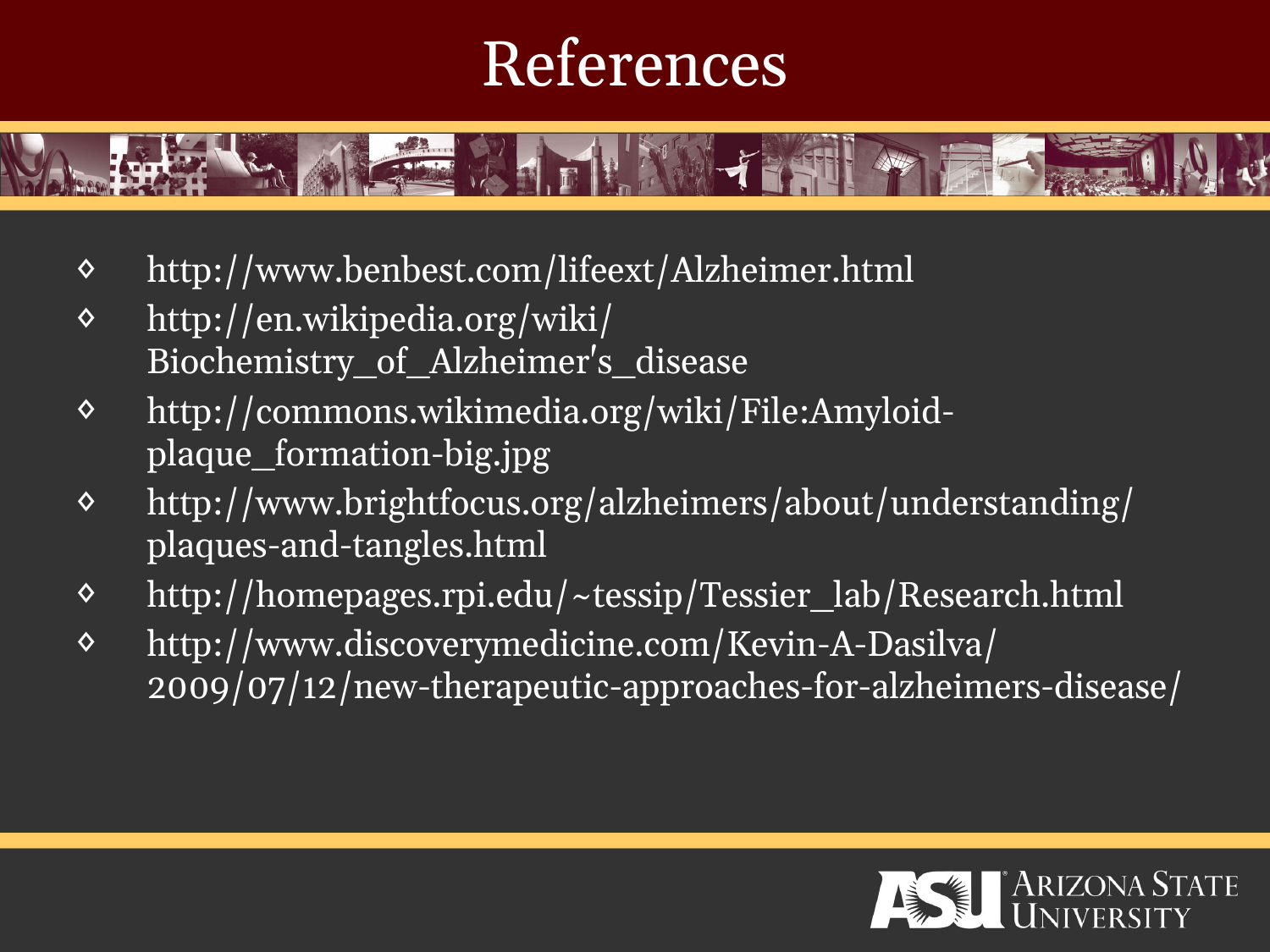

# References
http://www.benbest.com/lifeext/Alzheimer.html
http://en.wikipedia.org/wiki/Biochemistry_of_Alzheimer's_disease
http://commons.wikimedia.org/wiki/File:Amyloid-plaque_formation-big.jpg
http://www.brightfocus.org/alzheimers/about/understanding/plaques-and-tangles.html
http://homepages.rpi.edu/~tessip/Tessier_lab/Research.html
http://www.discoverymedicine.com/Kevin-A-Dasilva/2009/07/12/new-therapeutic-approaches-for-alzheimers-disease/